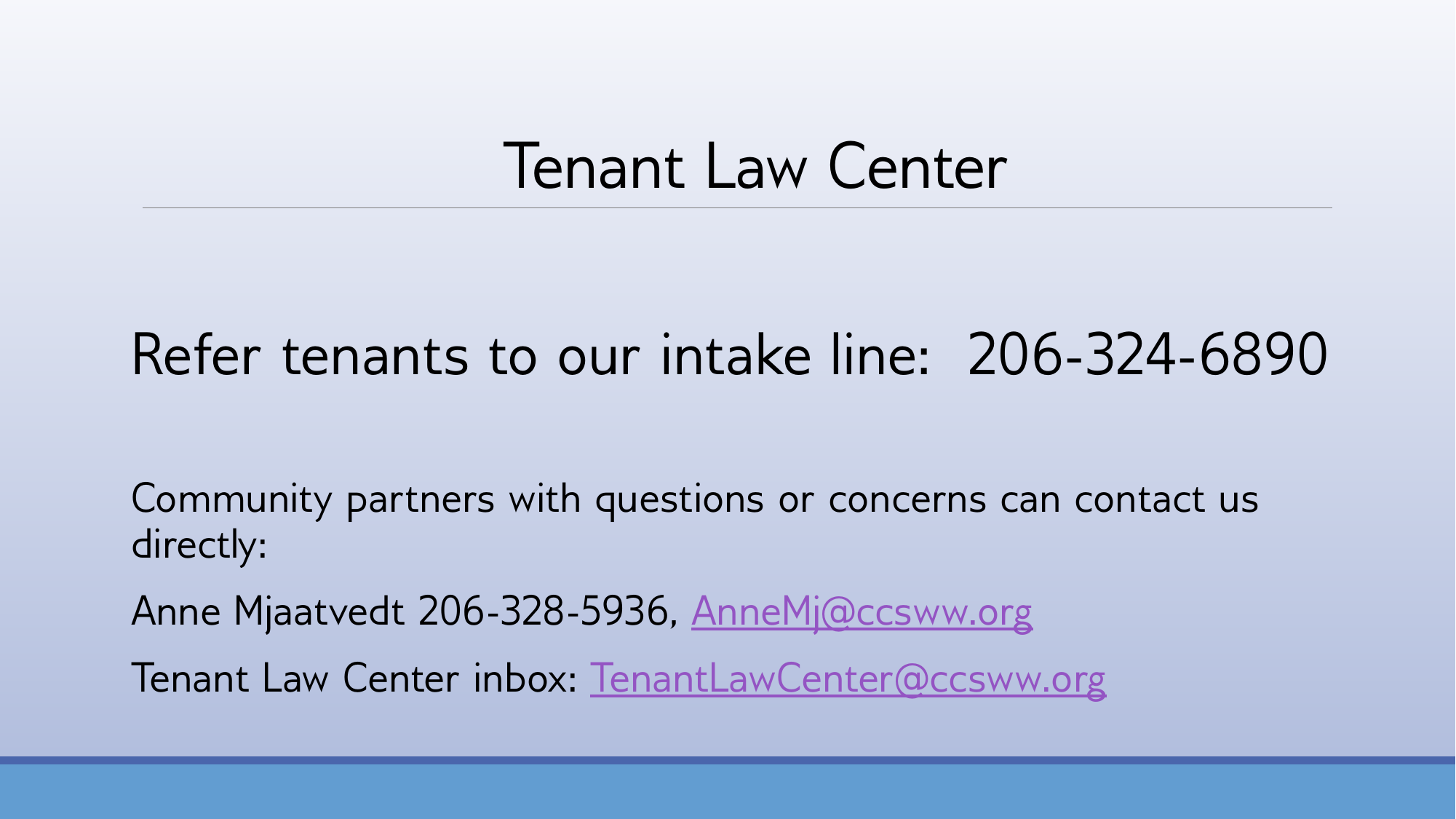

# Tenant Law Center

Refer tenants to our intake line:  206-324-6890

Community partners with questions or concerns can contact us directly:
Anne Mjaatvedt 206-328-5936, AnneMj@ccsww.org
Tenant Law Center inbox: TenantLawCenter@ccsww.org